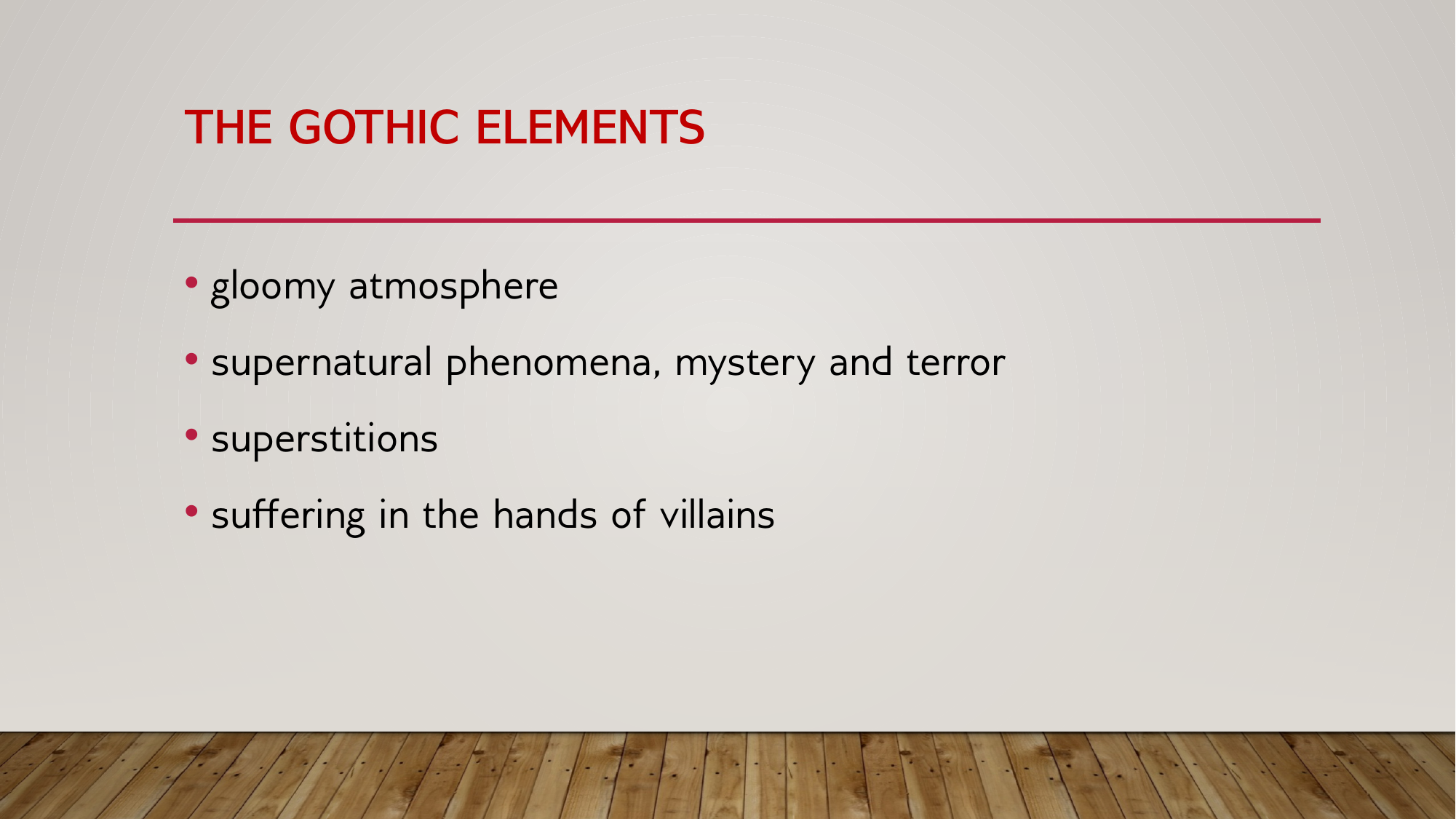

# the gothıc elements
gloomy atmosphere
supernatural phenomena, mystery and terror
superstitions
suffering in the hands of villains